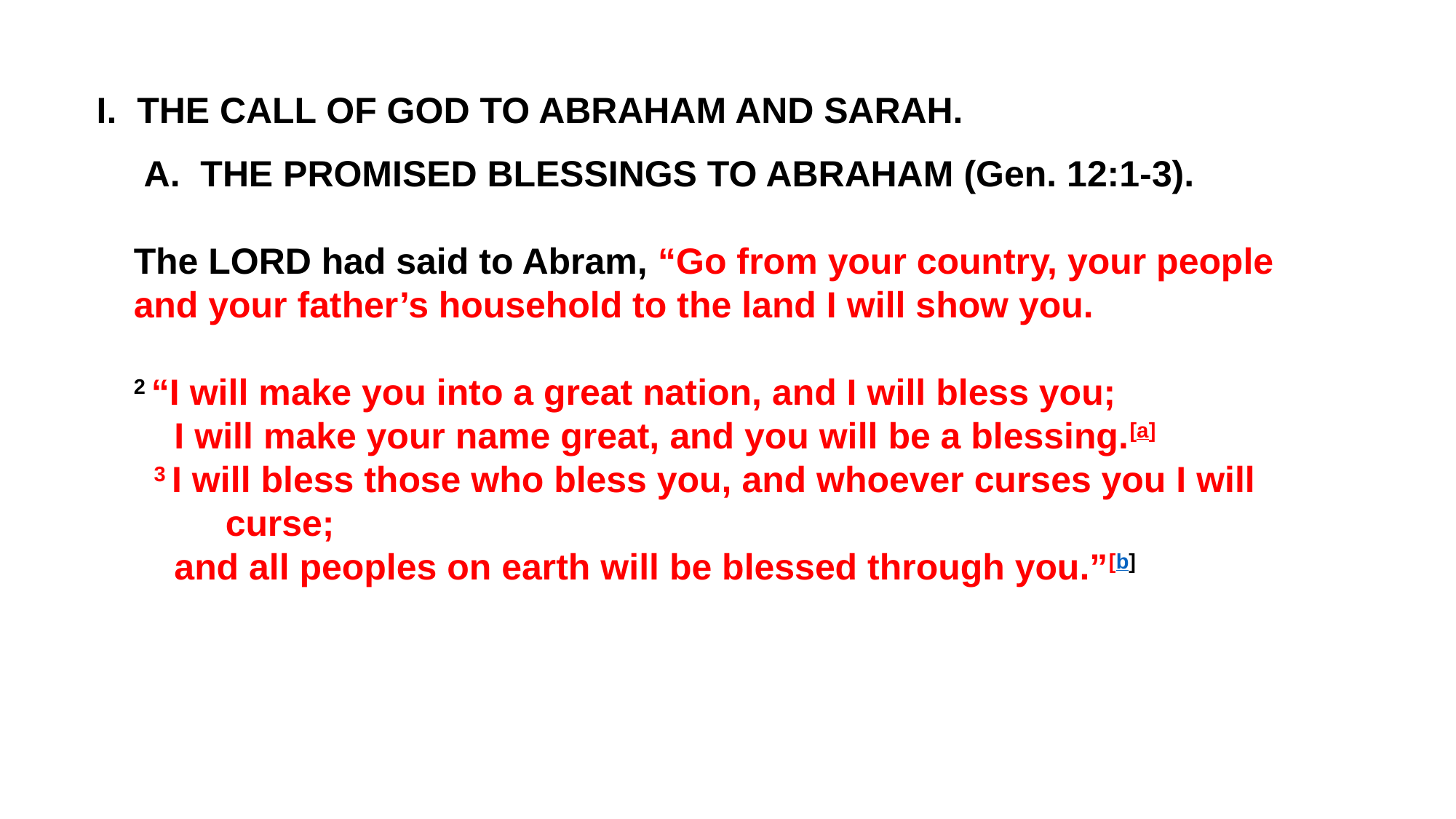

I.  THE CALL OF GOD TO ABRAHAM AND SARAH.

 A.  THE PROMISED BLESSINGS TO ABRAHAM (Gen. 12:1-3).

The Lord had said to Abram, “Go from your country, your people and your father’s household to the land I will show you.

2 “I will make you into a great nation, and I will bless you;
    I will make your name great, and you will be a blessing.[a]
  3 I will bless those who bless you, and whoever curses you I will
         curse;
    and all peoples on earth will be blessed through you.”[b]